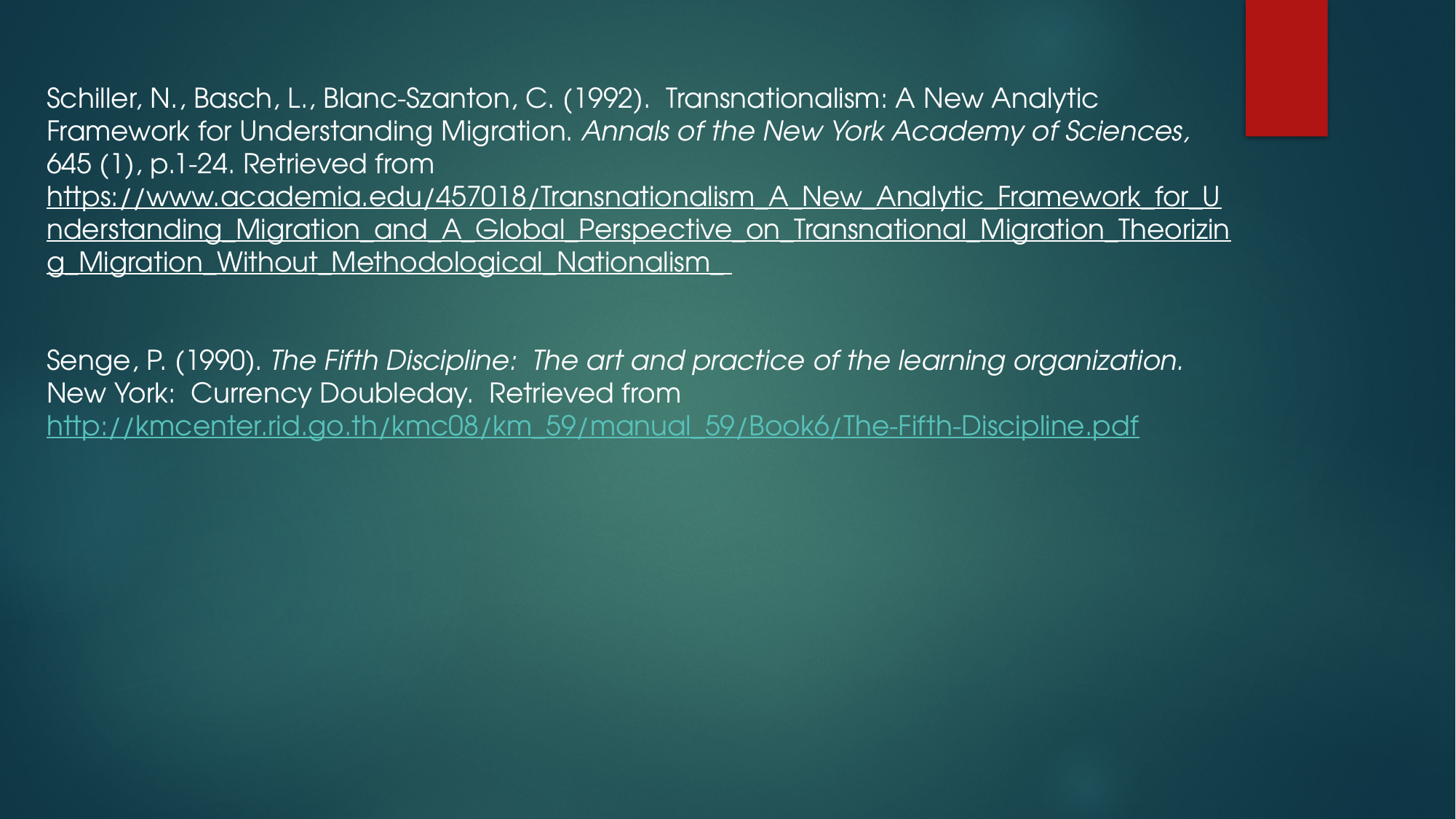

Schiller, N., Basch, L., Blanc-Szanton, C. (1992).  Transnationalism: A New Analytic Framework for Understanding Migration. Annals of the New York Academy of Sciences, 645 (1), p.1-24. Retrieved from https://www.academia.edu/457018/Transnationalism_A_New_Analytic_Framework_for_Understanding_Migration_and_A_Global_Perspective_on_Transnational_Migration_Theorizing_Migration_Without_Methodological_Nationalism_

Senge, P. (1990). The Fifth Discipline:  The art and practice of the learning organization.
New York:  Currency Doubleday.  Retrieved from http://kmcenter.rid.go.th/kmc08/km_59/manual_59/Book6/The-Fifth-Discipline.pdf